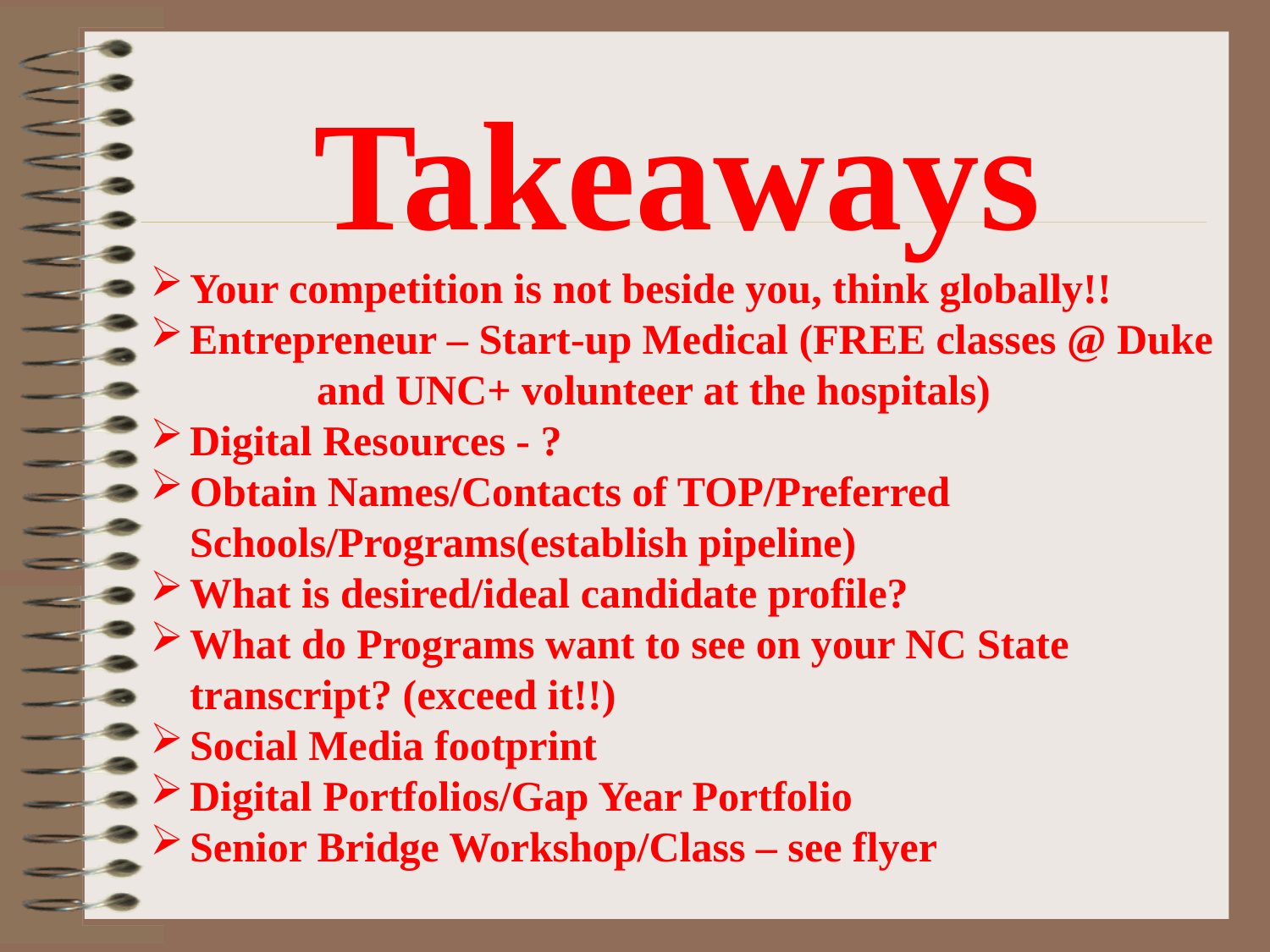

Takeaways
Your competition is not beside you, think globally!!
Entrepreneur – Start-up Medical (FREE classes @ Duke 	and UNC+ volunteer at the hospitals)
Digital Resources - ?
Obtain Names/Contacts of TOP/Preferred 	Schools/Programs(establish pipeline)
What is desired/ideal candidate profile?
What do Programs want to see on your NC State 	transcript? (exceed it!!)
Social Media footprint
Digital Portfolios/Gap Year Portfolio
Senior Bridge Workshop/Class – see flyer